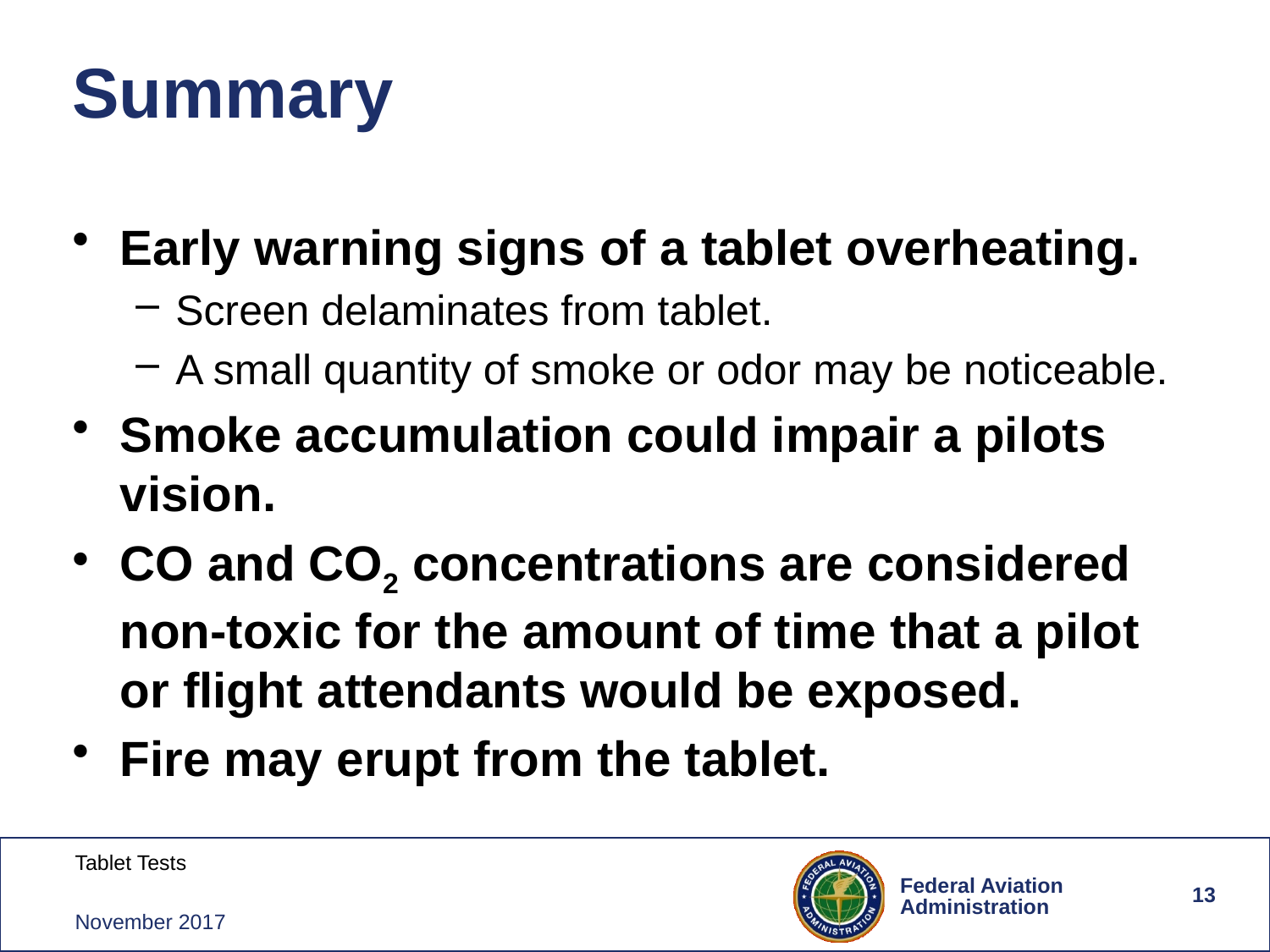

# Summary
Early warning signs of a tablet overheating.
Screen delaminates from tablet.
A small quantity of smoke or odor may be noticeable.
Smoke accumulation could impair a pilots vision.
CO and CO2 concentrations are considered non-toxic for the amount of time that a pilot or flight attendants would be exposed.
Fire may erupt from the tablet.
13